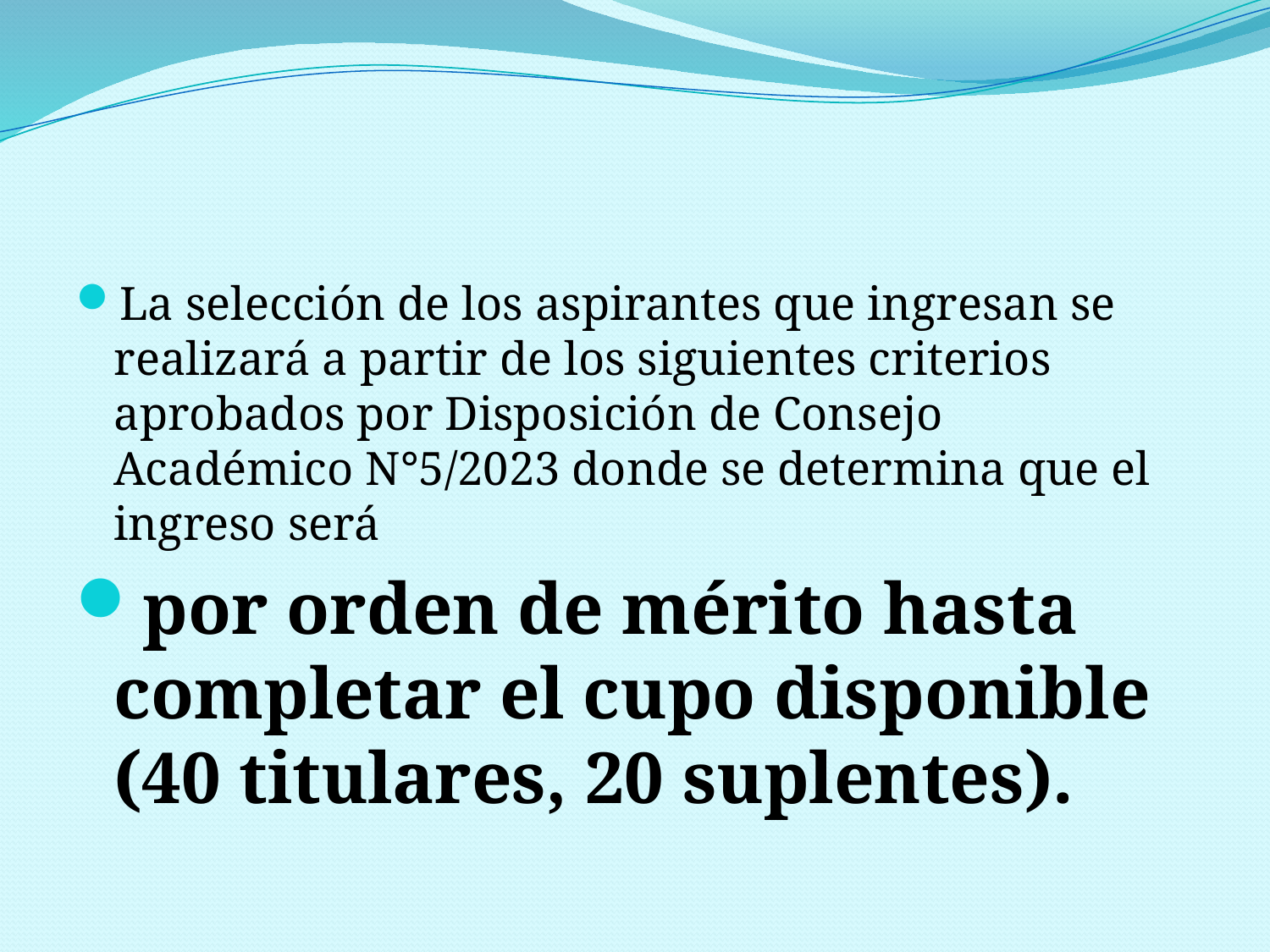

#
La selección de los aspirantes que ingresan se realizará a partir de los siguientes criterios aprobados por Disposición de Consejo Académico N°5/2023 donde se determina que el ingreso será
por orden de mérito hasta completar el cupo disponible (40 titulares, 20 suplentes).